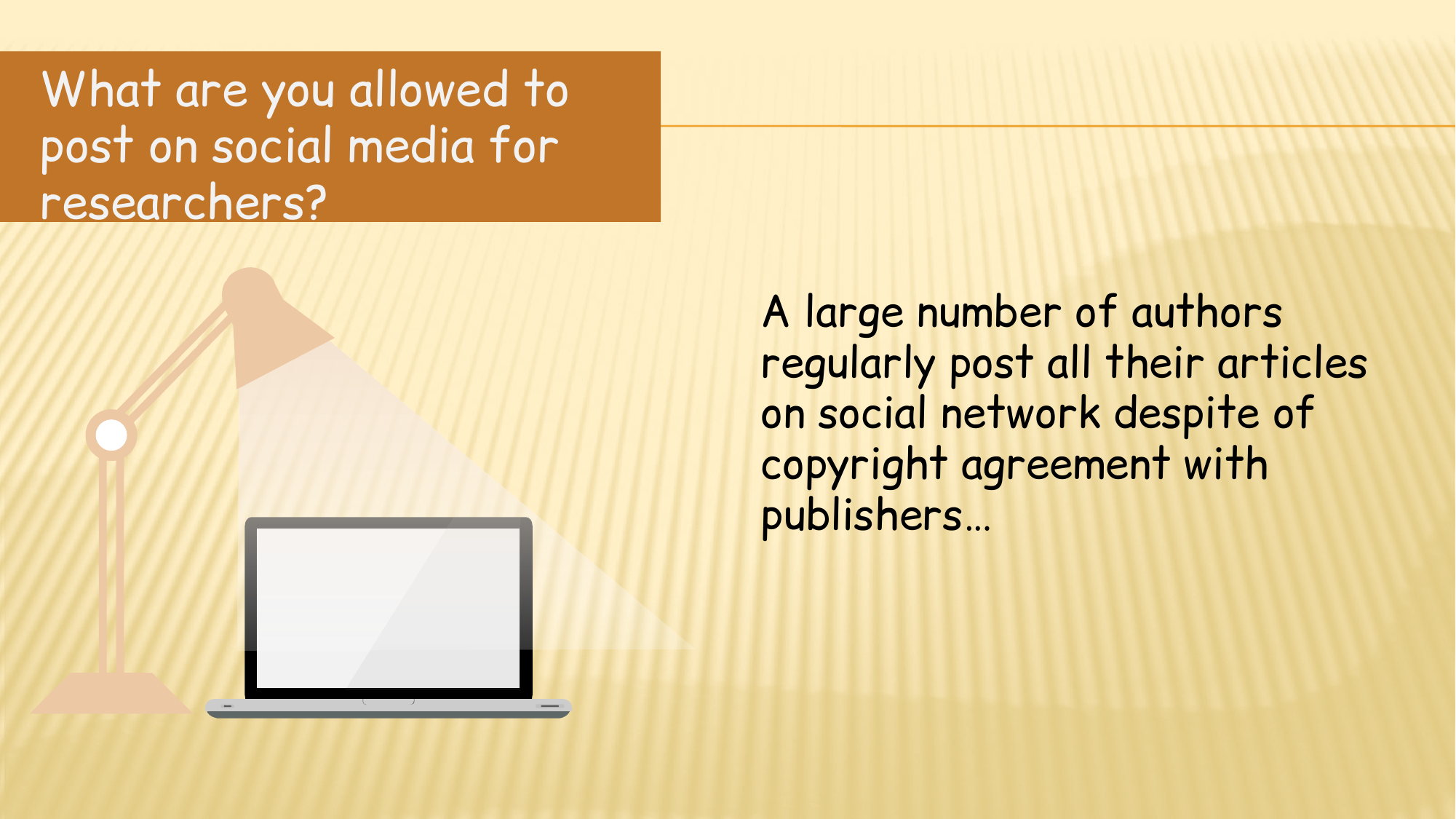

What are you allowed to post on social media for researchers?

A large number of authors regularly post all their articles on social network despite of copyright agreement with publishers…